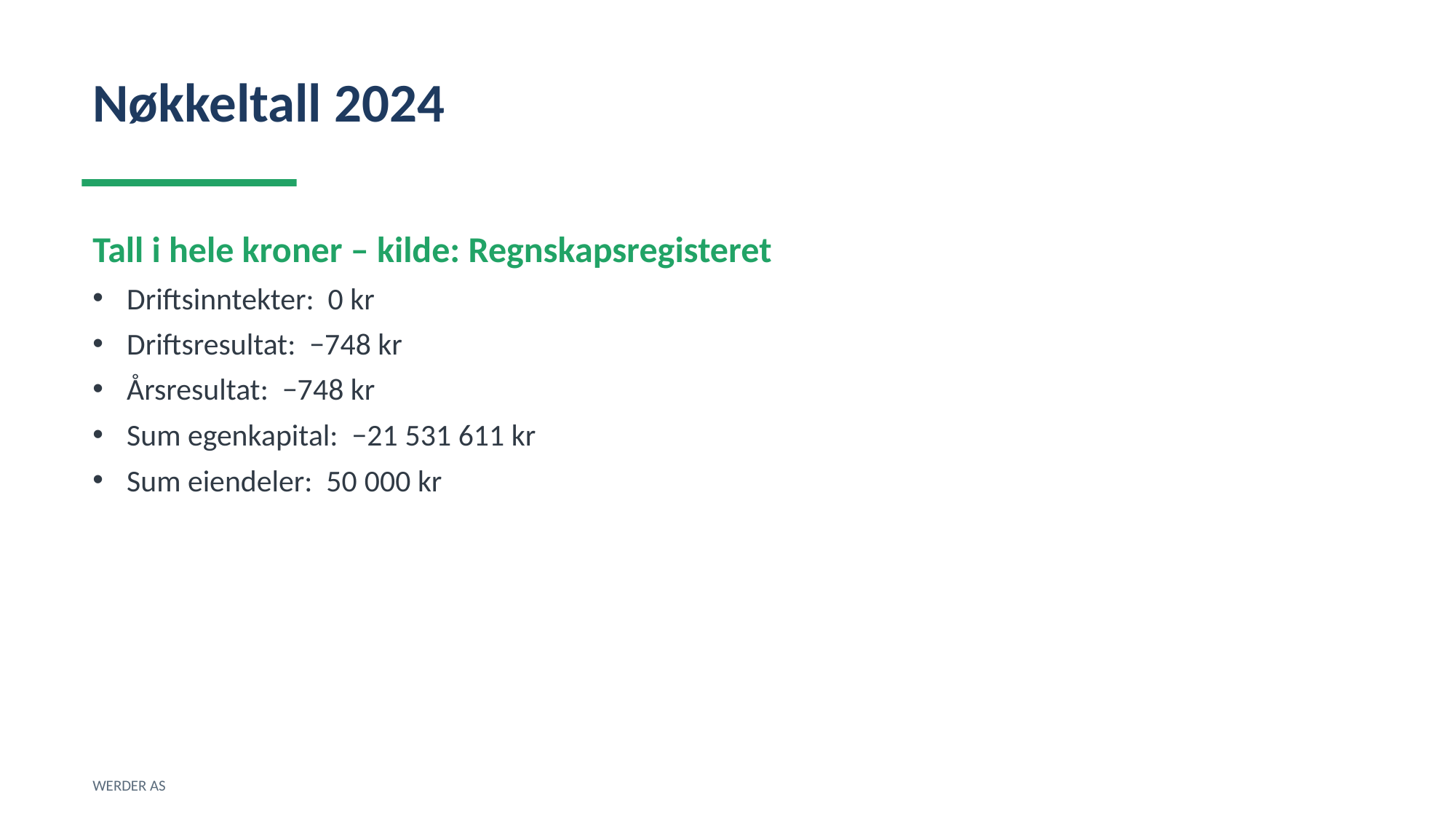

Nøkkeltall 2024

Tall i hele kroner – kilde: Regnskapsregisteret
Driftsinntekter:  0 kr
Driftsresultat:  −748 kr
Årsresultat:  −748 kr
Sum egenkapital:  −21 531 611 kr
Sum eiendeler:  50 000 kr
WERDER AS